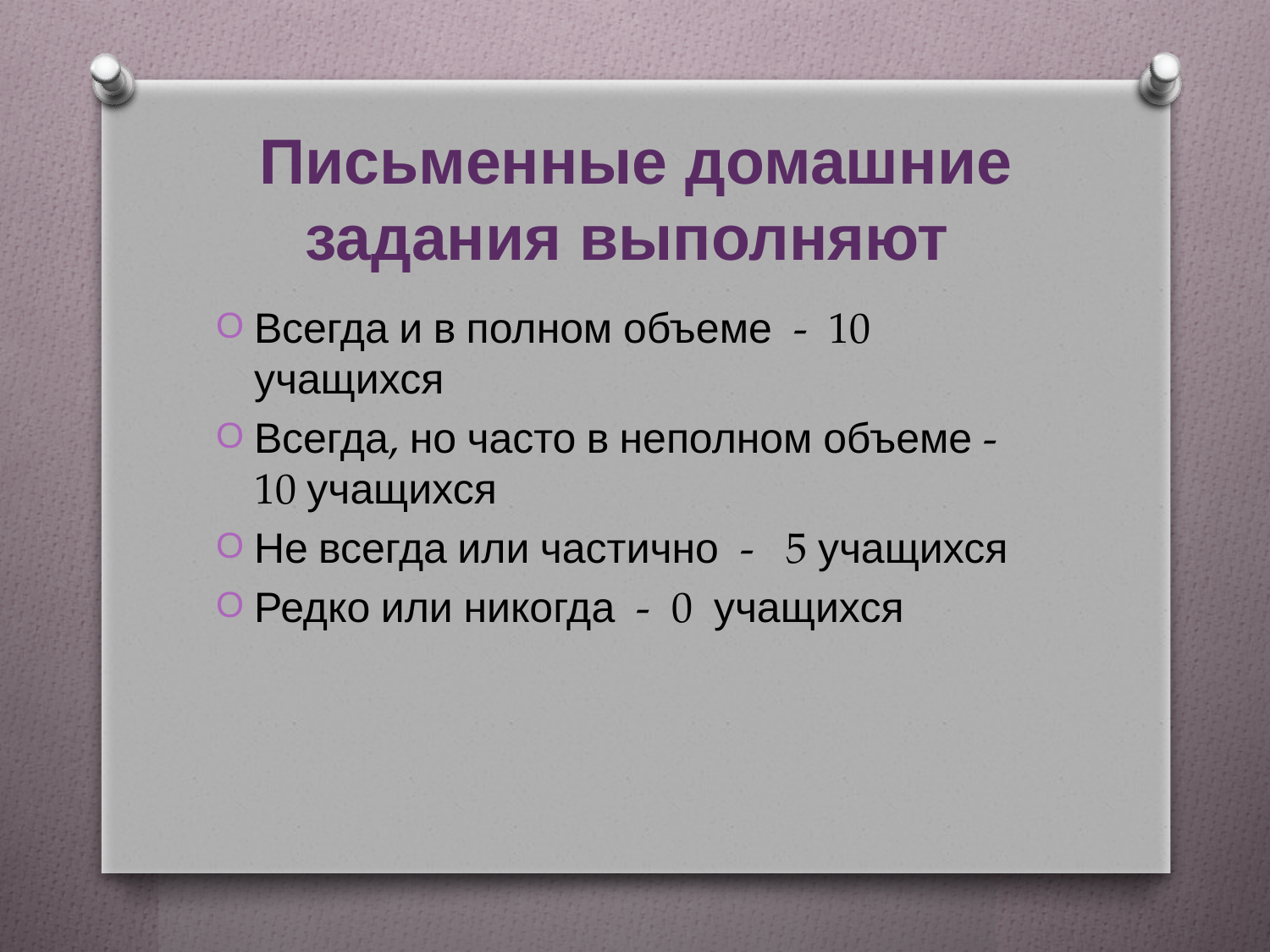

# Письменные домашние задания выполняют
Всегда и в полном объеме  -  10 учащихся
Всегда, но часто в неполном объеме -  10 учащихся
Не всегда или частично  -   5 учащихся
Редко или никогда  -  0  учащихся